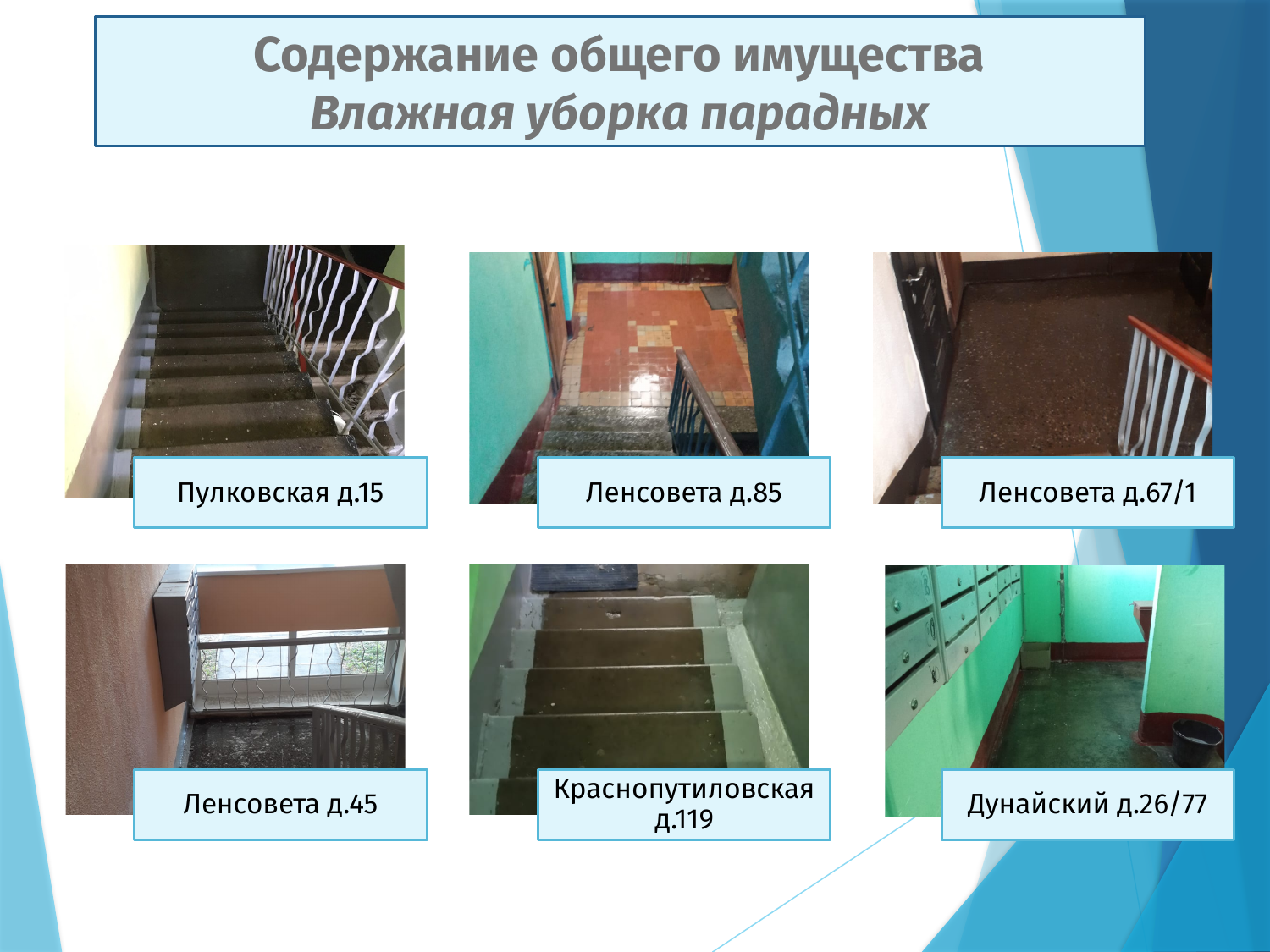

# Содержание общего имущества Влажная уборка парадных
Пулковская д.15
Ленсовета д.85
Ленсовета д.67/1
Ленсовета д.45
Краснопутиловская д.119
Дунайский д.26/77